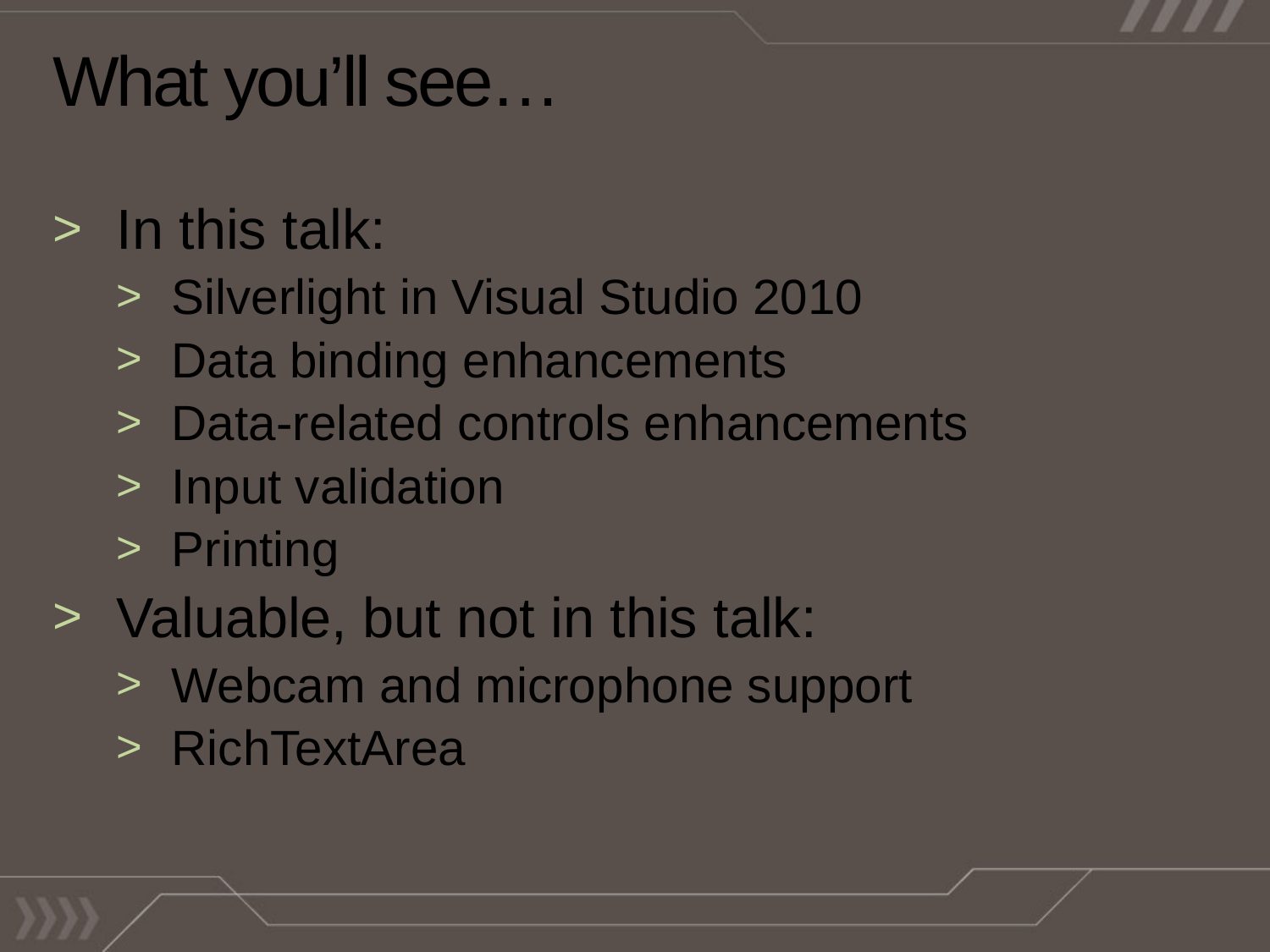

# What you’ll see…
In this talk:
Silverlight in Visual Studio 2010
Data binding enhancements
Data-related controls enhancements
Input validation
Printing
Valuable, but not in this talk:
Webcam and microphone support
RichTextArea